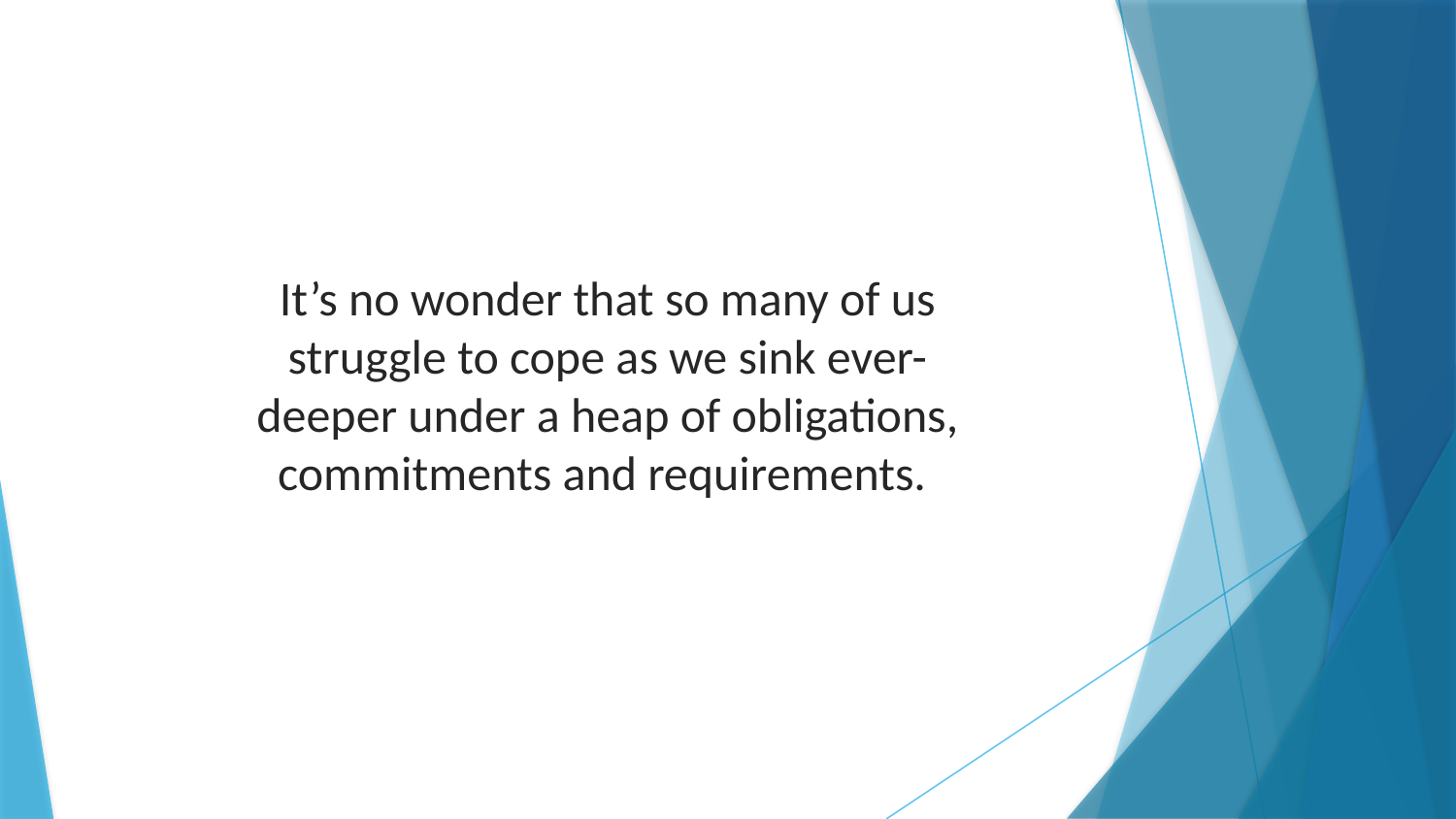

It’s no wonder that so many of us struggle to cope as we sink ever-deeper under a heap of obligations, commitments and requirements.